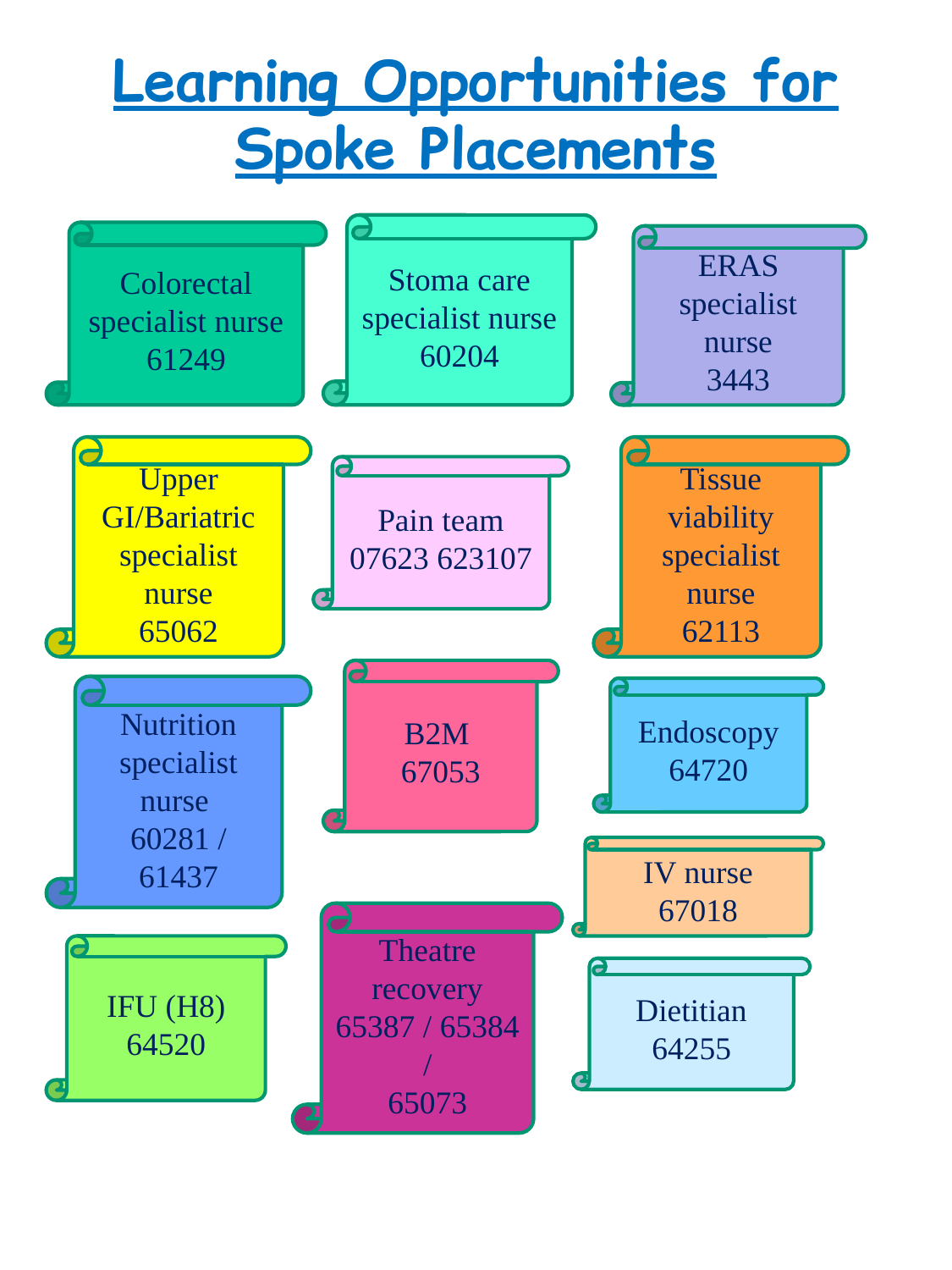

# Learning Opportunities for Spoke Placements
Stoma care specialist nurse
60204
Colorectal specialist nurse
61249

ERAS specialist nurse
3443
Upper GI/Bariatric specialist nurse
65062
Tissue viability specialist nurse
62113
Pain team
07623 623107
B2M
67053
Nutrition specialist nurse
60281 / 61437
Endoscopy
64720
IV nurse
67018
Theatre recovery
65387 / 65384 /
65073
IFU (H8)
64520
Dietitian
64255